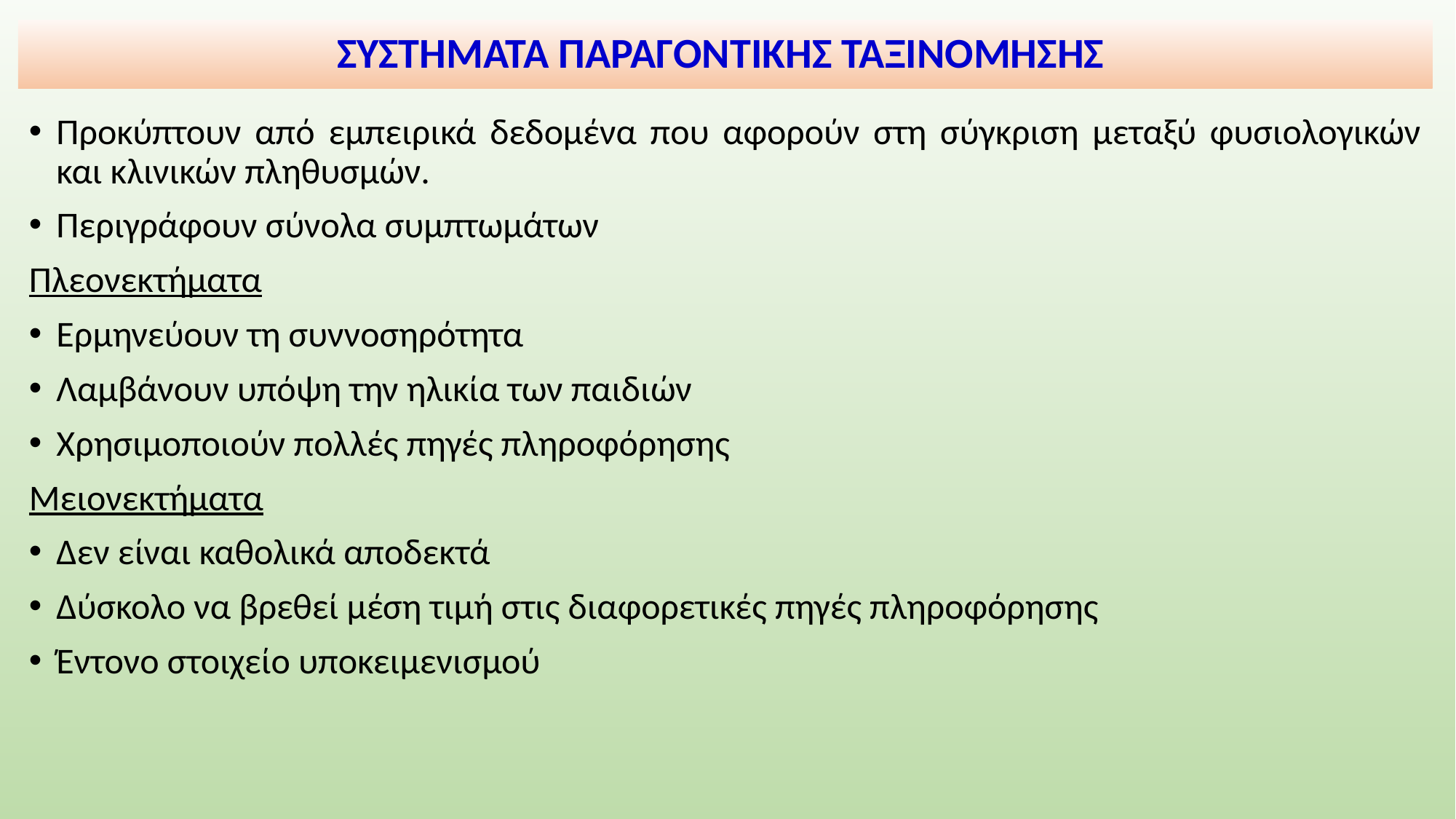

# ΣΥΣΤΗΜΑΤΑ ΠΑΡΑΓΟΝΤΙΚΗΣ ΤΑΞΙΝΟΜΗΣΗΣ
Προκύπτουν από εμπειρικά δεδομένα που αφορούν στη σύγκριση μεταξύ φυσιολογικών και κλινικών πληθυσμών.
Περιγράφουν σύνολα συμπτωμάτων
Πλεονεκτήματα
Ερμηνεύουν τη συννοσηρότητα
Λαμβάνουν υπόψη την ηλικία των παιδιών
Χρησιμοποιούν πολλές πηγές πληροφόρησης
Μειονεκτήματα
Δεν είναι καθολικά αποδεκτά
Δύσκολο να βρεθεί μέση τιμή στις διαφορετικές πηγές πληροφόρησης
Έντονο στοιχείο υποκειμενισμού